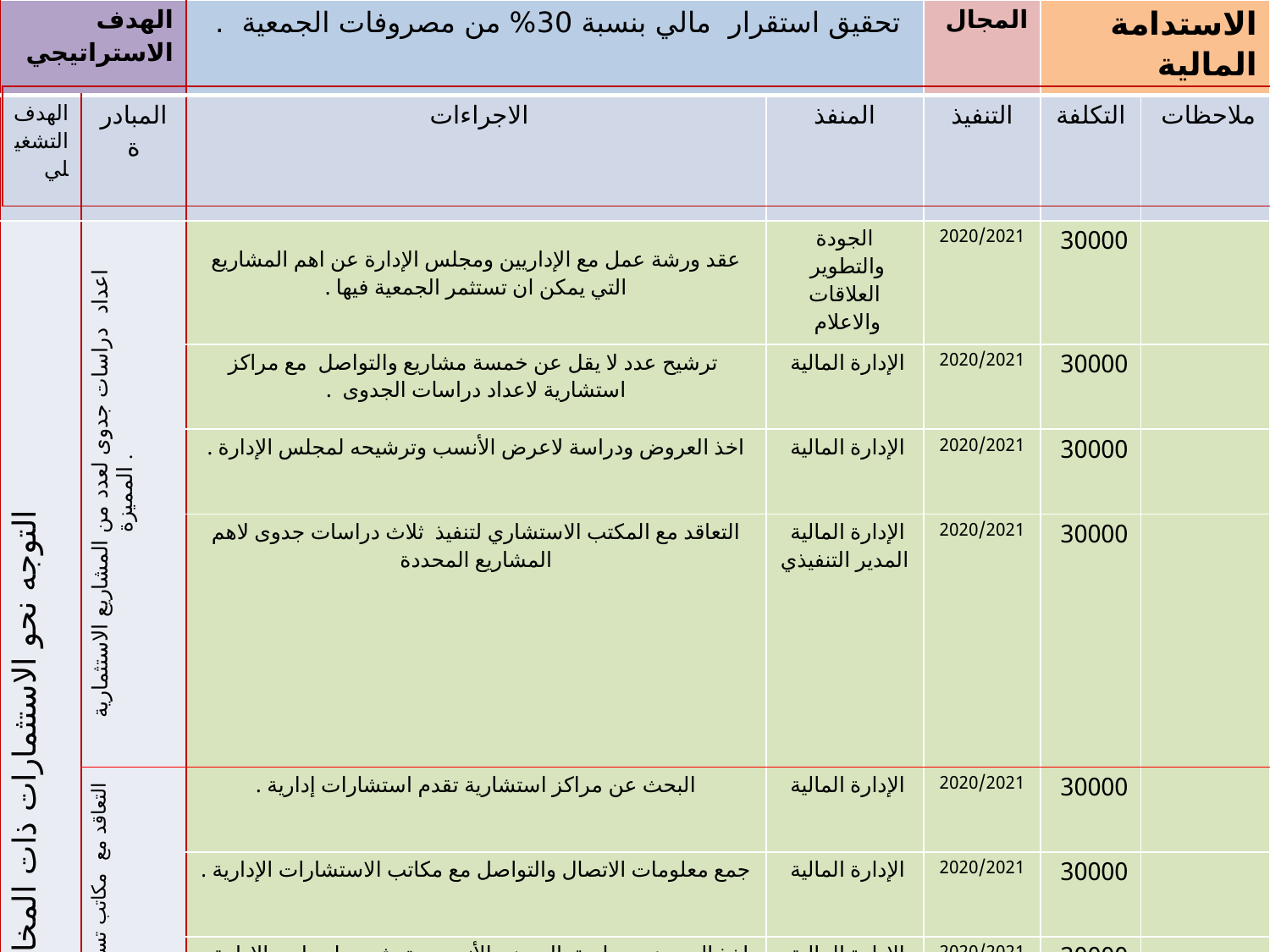

| الهدف الاستراتيجي |  | تحقيق استقرار مالي بنسبة 30% من مصروفات الجمعية . |  | المجال | الاستدامة المالية |  |
| --- | --- | --- | --- | --- | --- | --- |
| الهدف التشغيلي | المبادرة | الاجراءات | المنفذ | التنفيذ | التكلفة | ملاحظات |
| التوجه نحو الاستثمارات ذات المخاطر المنخفضة | اعداد دراسات جدوى لعدد من المشاريع الاستثمارية المميزة . | عقد ورشة عمل مع الإداريين ومجلس الإدارة عن اهم المشاريع التي يمكن ان تستثمر الجمعية فيها . | الجودة والتطوير العلاقات والاعلام | 2020/2021 | 30000 |  |
|  |  | ترشيح عدد لا يقل عن خمسة مشاريع والتواصل مع مراكز استشارية لاعداد دراسات الجدوى . | الإدارة المالية | 2020/2021 | 30000 |  |
|  |  | اخذ العروض ودراسة لاعرض الأنسب وترشيحه لمجلس الإدارة . | الإدارة المالية | 2020/2021 | 30000 |  |
|  |  | التعاقد مع المكتب الاستشاري لتنفيذ ثلاث دراسات جدوى لاهم المشاريع المحددة | الإدارة المالية المدير التنفيذي | 2020/2021 | 30000 |  |
|  | التعاقد مع مكاتب تسويقية واستشارية لتطوير المشاريع وتقديم الدعم اللازم . | البحث عن مراكز استشارية تقدم استشارات إدارية . | الإدارة المالية | 2020/2021 | 30000 |  |
|  |  | جمع معلومات الاتصال والتواصل مع مكاتب الاستشارات الإدارية . | الإدارة المالية | 2020/2021 | 30000 |  |
|  |  | اخذ العروض ودراسة العرض الأنسب وترشيحه لمجلس الإدارة . | الإدارة المالية المدير التنفيذي | 2020/2021 | 30000 |  |
|  |  | التعاقد مع المكتب الاستشاري لتنفيذ استشارات إدارية | الإدارة المالية | 2020/2021 | 30000 |  |
|  |
| --- |